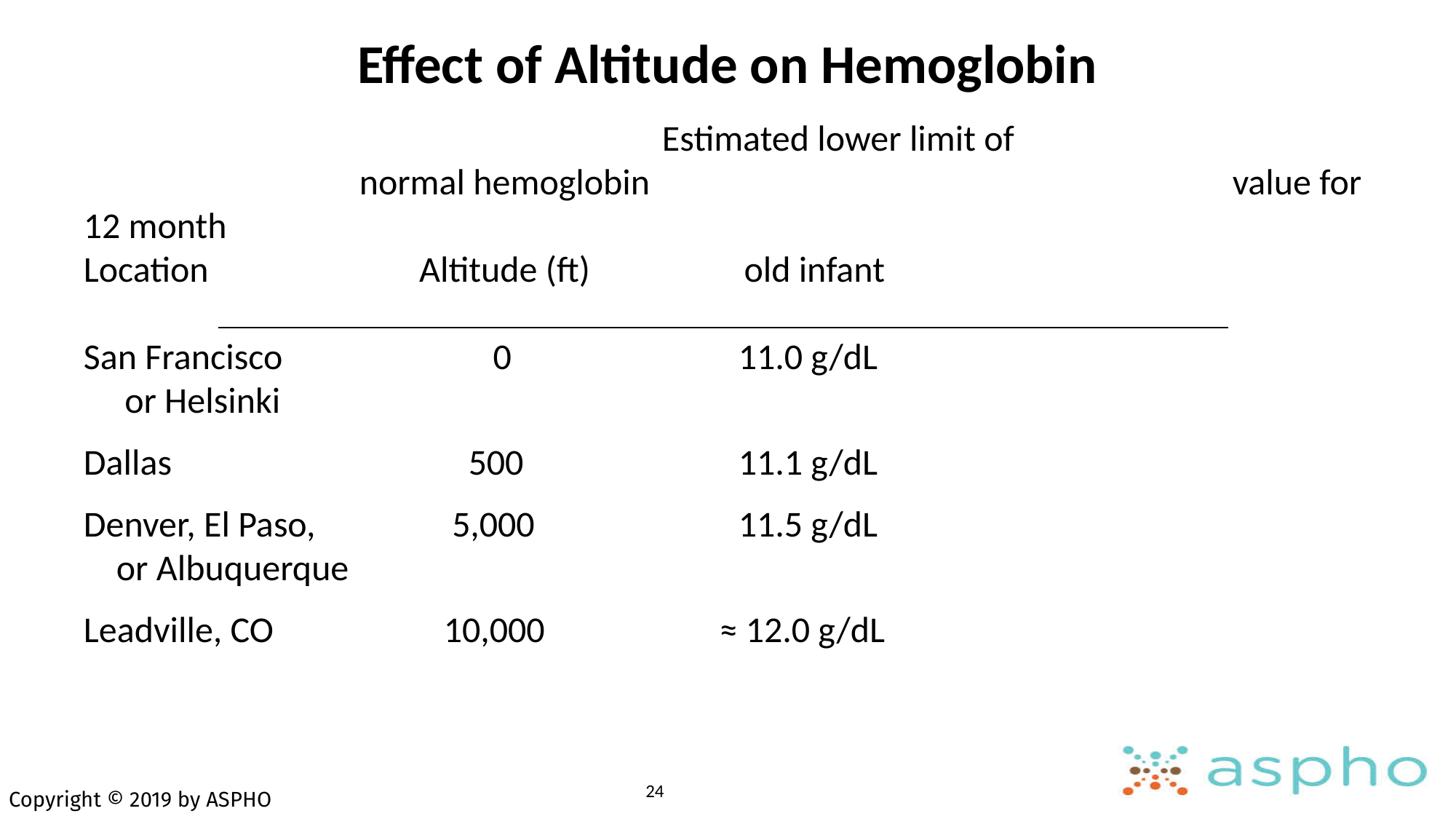

# Effect of Altitude on Hemoglobin
					    Estimated lower limit of 			   		       normal hemoglobin 			   		       value for 12 month
Location	       	 Altitude (ft)	              old infant

San Francisco 		          0			11.0 g/dL
     or Helsinki

Dallas		 	       500		11.1 g/dL

Denver, El Paso,	     5,000		11.5 g/dL
    or Albuquerque

Leadville, CO		    10,000	           ≈ 12.0 g/dL
24
Copyright © 2019 by ASPHO